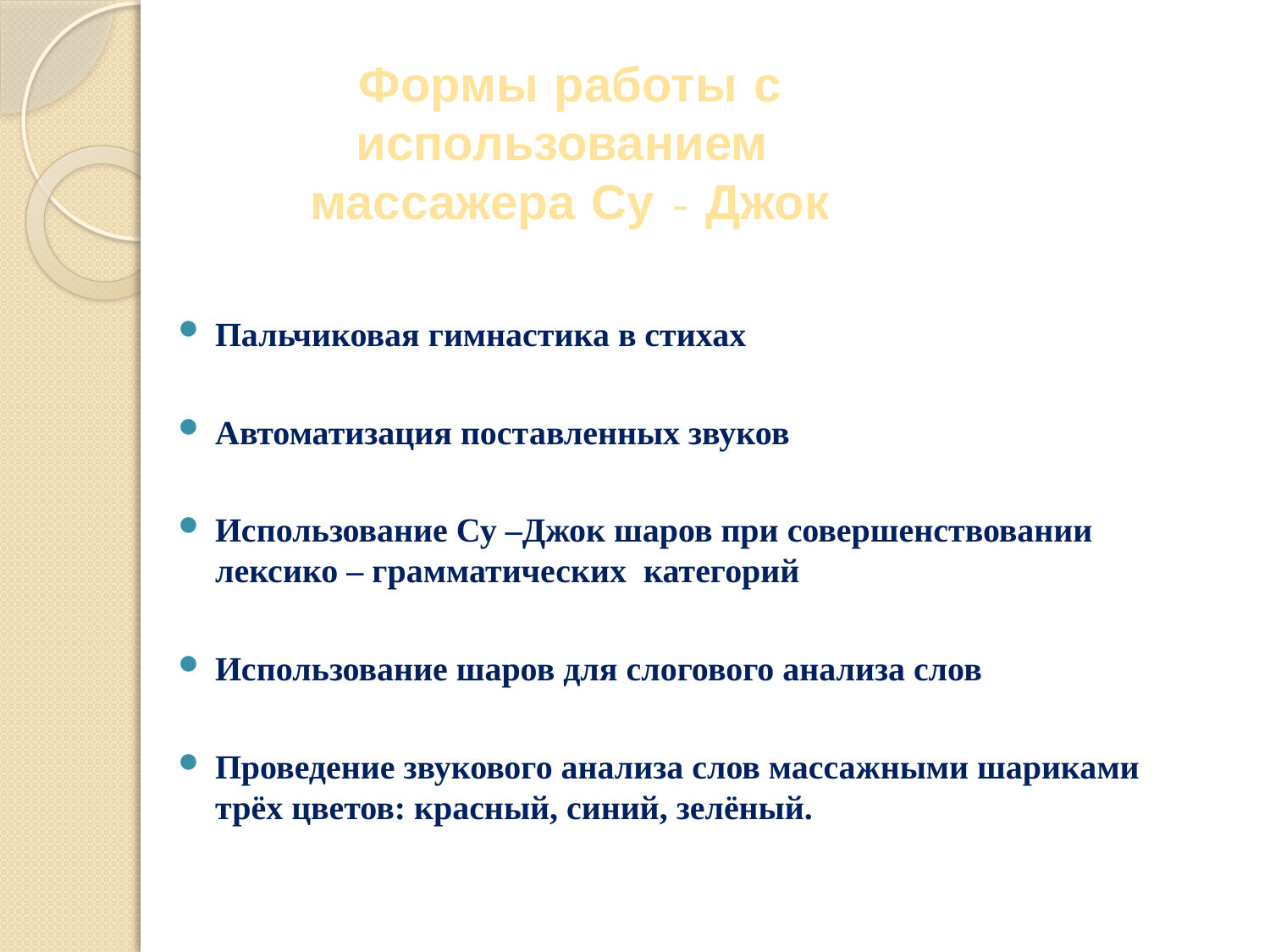

# Формы работы с использованием массажера Су - Джок
Пальчиковая гимнастика в стихах

Автоматизация поставленных звуков

Использование Су –Джок шаров при совершенствовании лексико – грамматических  категорий

Использование шаров для слогового анализа слов

Проведение звукового анализа слов массажными шариками трёх цветов: красный, синий, зелёный.